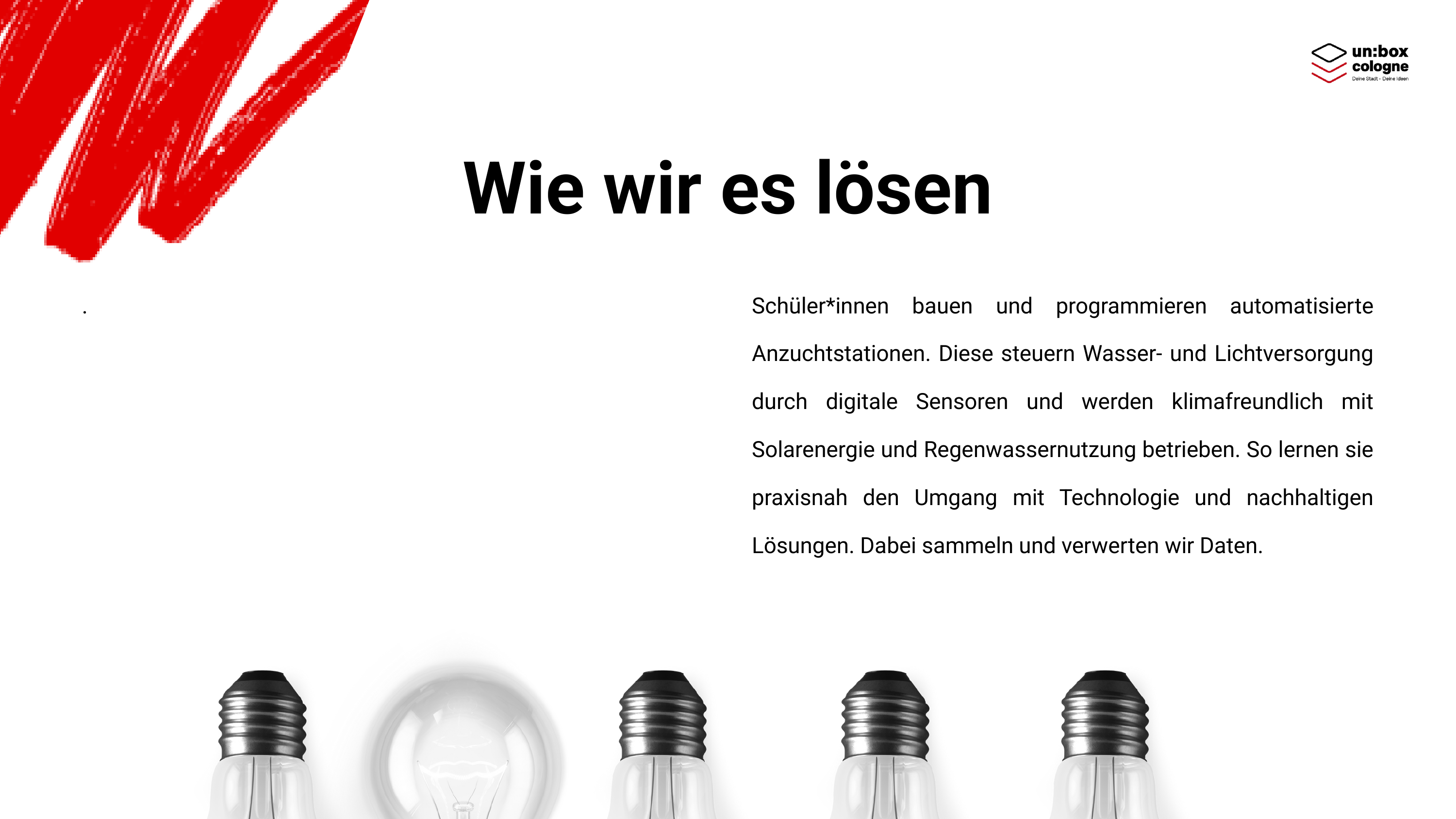

Wie wir es lösen
.
Schüler*innen bauen und programmieren automatisierte Anzuchtstationen. Diese steuern Wasser- und Lichtversorgung durch digitale Sensoren und werden klimafreundlich mit Solarenergie und Regenwassernutzung betrieben. So lernen sie praxisnah den Umgang mit Technologie und nachhaltigen Lösungen. Dabei sammeln und verwerten wir Daten.